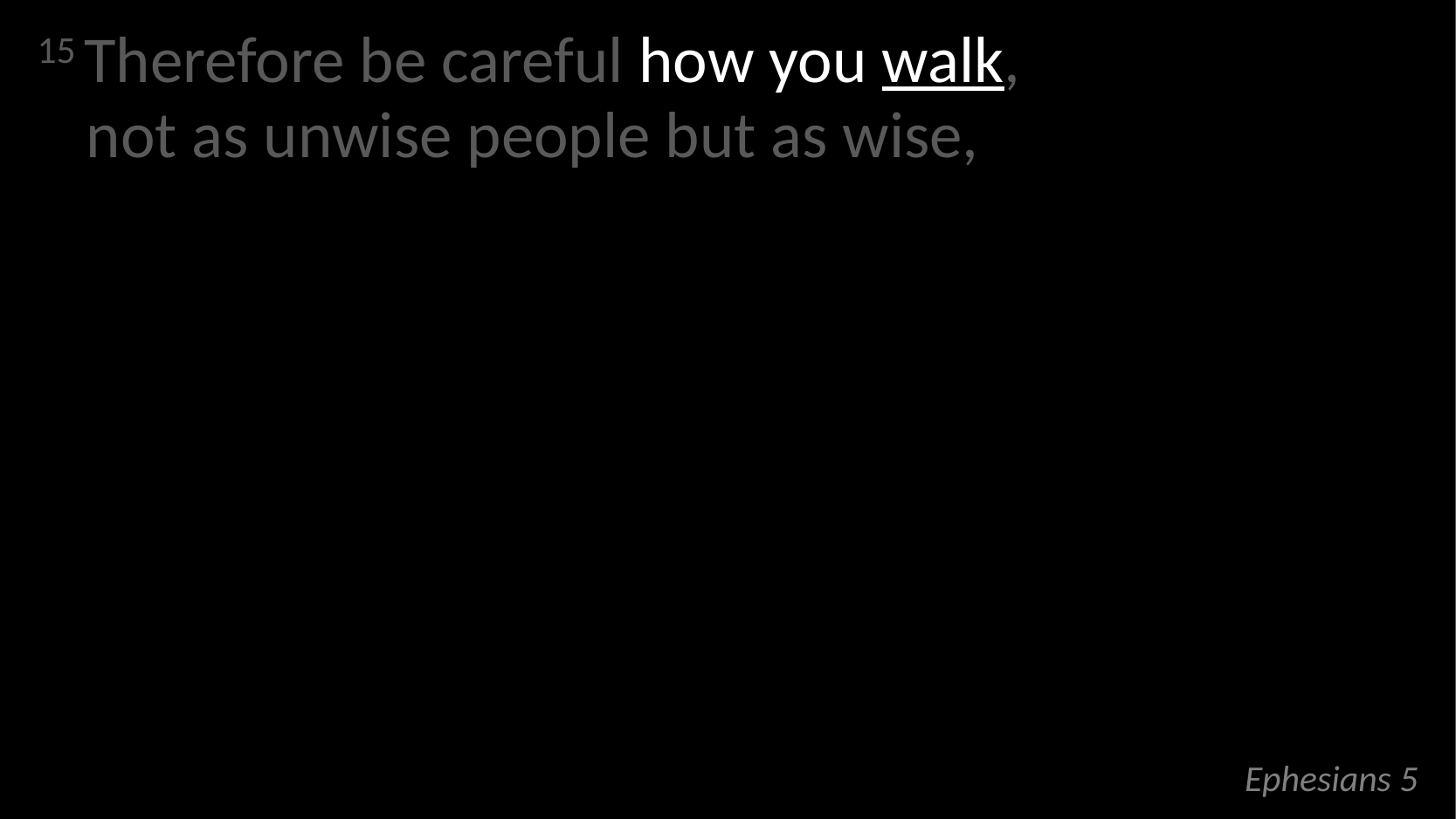

15 Therefore be careful how you walk,
not as unwise people but as wise,
# Ephesians 5